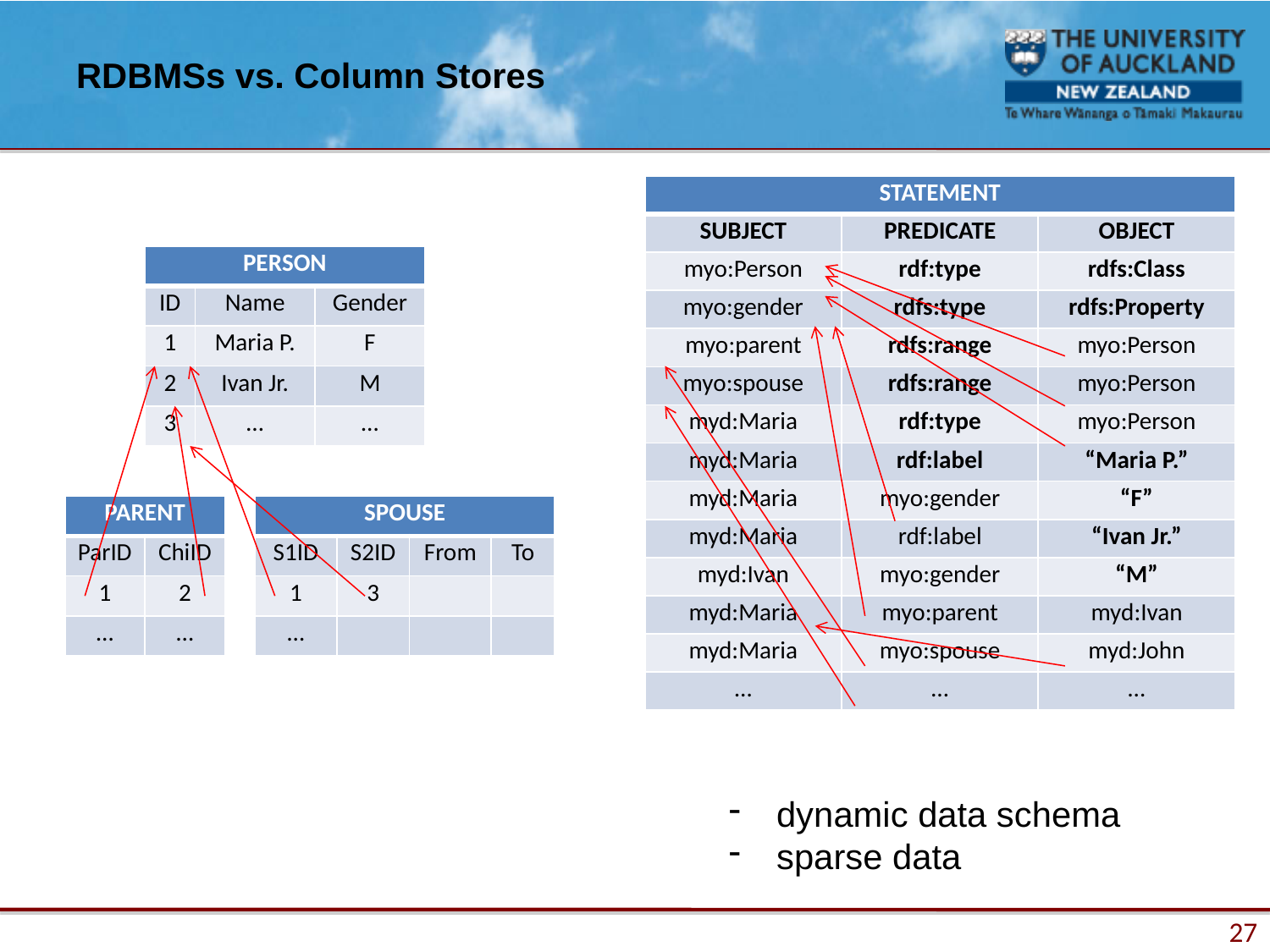

# RDBMSs vs. Column Stores
| STATEMENT |  |  |
| --- | --- | --- |
| SUBJECT | PREDICATE | OBJECT |
| myo:Person | rdf:type | rdfs:Class |
| myo:gender | rdfs:type | rdfs:Property |
| myo:parent | rdfs:range | myo:Person |
| myo:spouse | rdfs:range | myo:Person |
| myd:Maria | rdf:type | myo:Person |
| myd:Maria | rdf:label | “Maria P.” |
| myd:Maria | myo:gender | “F” |
| myd:Maria | rdf:label | “Ivan Jr.” |
| myd:Ivan | myo:gender | “M” |
| myd:Maria | myo:parent | myd:Ivan |
| myd:Maria | myo:spouse | myd:John |
| … | … | … |
| PERSON |  |  |
| --- | --- | --- |
| ID | Name | Gender |
| 1 | Maria P. | F |
| 2 | Ivan Jr. | M |
| 3 | … | … |
| PARENT |  |
| --- | --- |
| ParID | ChiID |
| 1 | 2 |
| … | … |
| SPOUSE |  |  |  |
| --- | --- | --- | --- |
| S1ID | S2ID | From | To |
| 1 | 3 |  |  |
| … |  |  |  |
dynamic data schema
sparse data